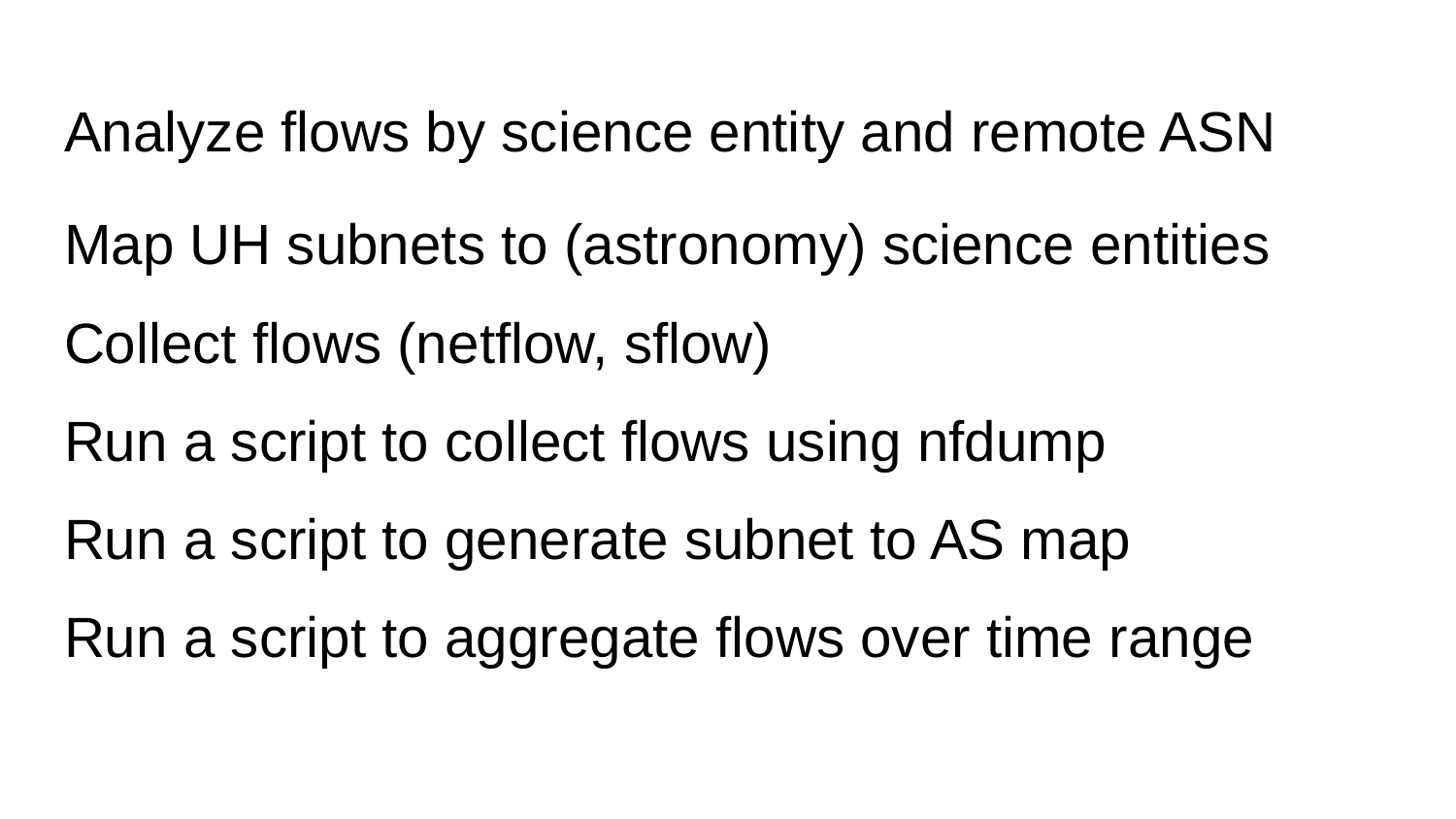

# Analyze flows by science entity and remote ASN
Map UH subnets to (astronomy) science entities
Collect flows (netflow, sflow)
Run a script to collect flows using nfdump
Run a script to generate subnet to AS map
Run a script to aggregate flows over time range